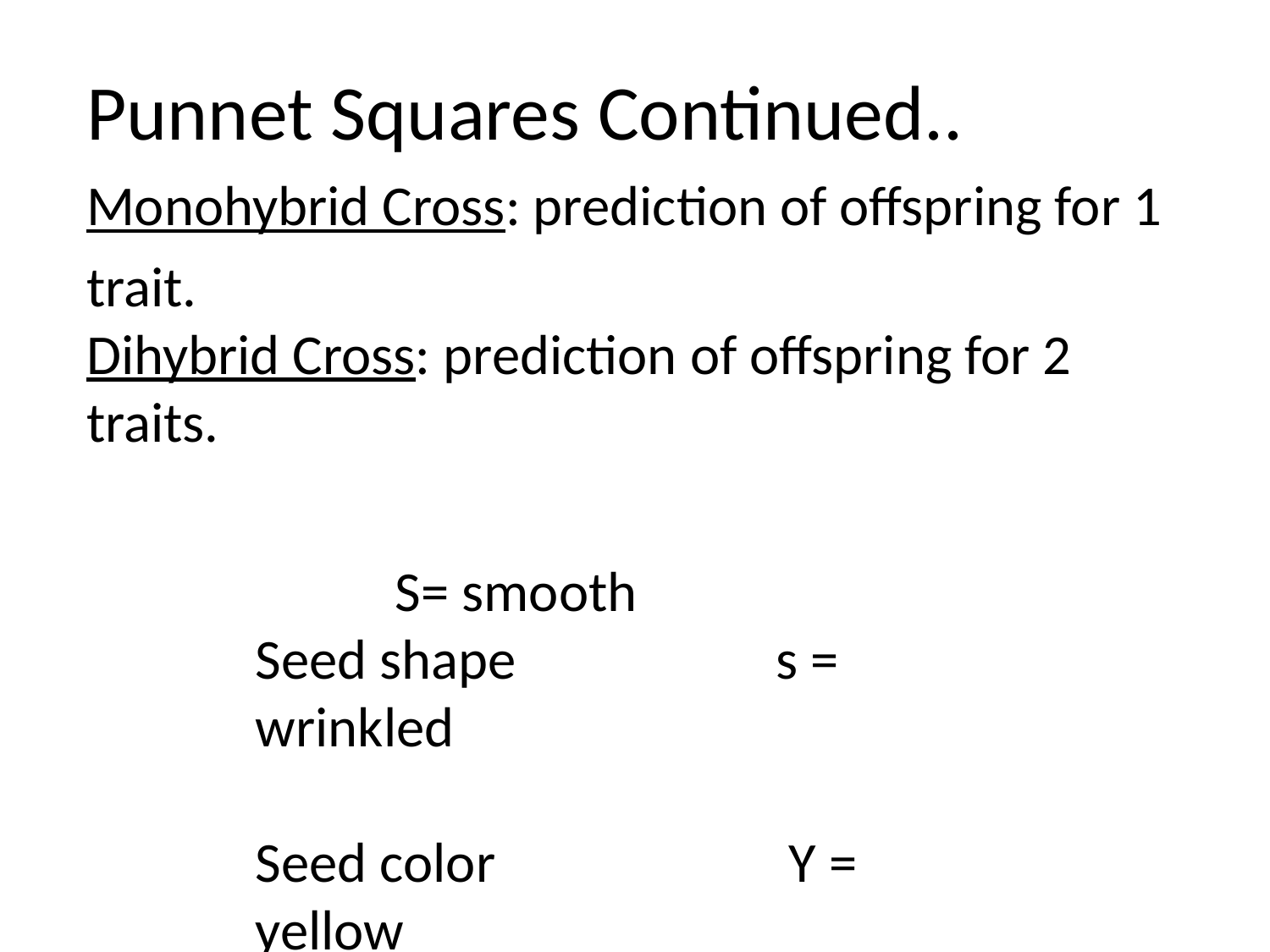

Punnet Squares Continued..
Monohybrid Cross: prediction of offspring for 1 trait.
Dihybrid Cross: prediction of offspring for 2 traits.
						 S= smooth
Seed shape		 s = wrinkled

Seed color			  Y = yellow
						  y = green